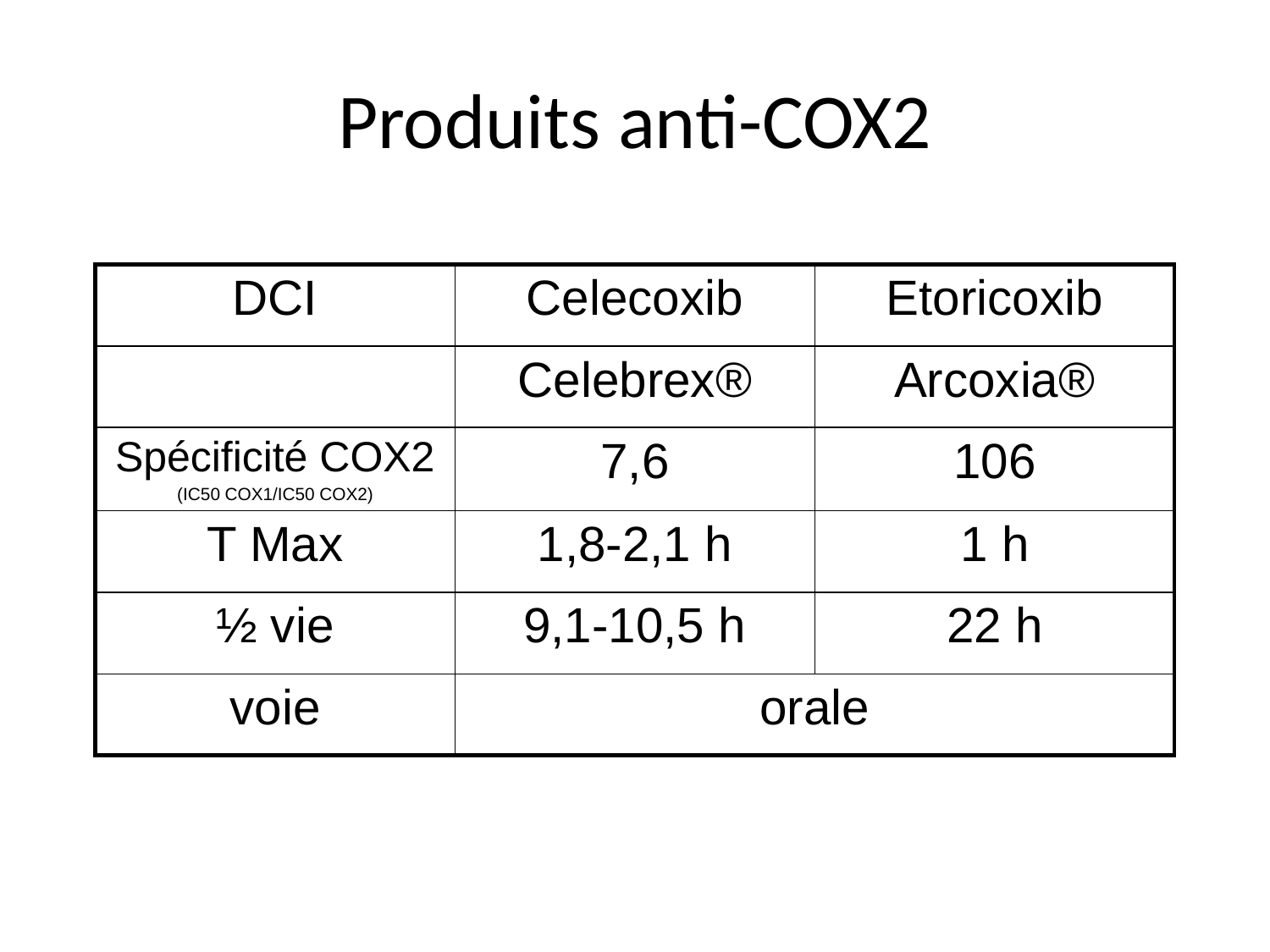

# Produits anti-COX2
| DCI | Celecoxib | Etoricoxib |
| --- | --- | --- |
|  | Celebrex® | Arcoxia® |
| Spécificité COX2 (IC50 COX1/IC50 COX2) | 7,6 | 106 |
| T Max | 1,8-2,1 h | 1 h |
| ½ vie | 9,1-10,5 h | 22 h |
| voie | orale |  |